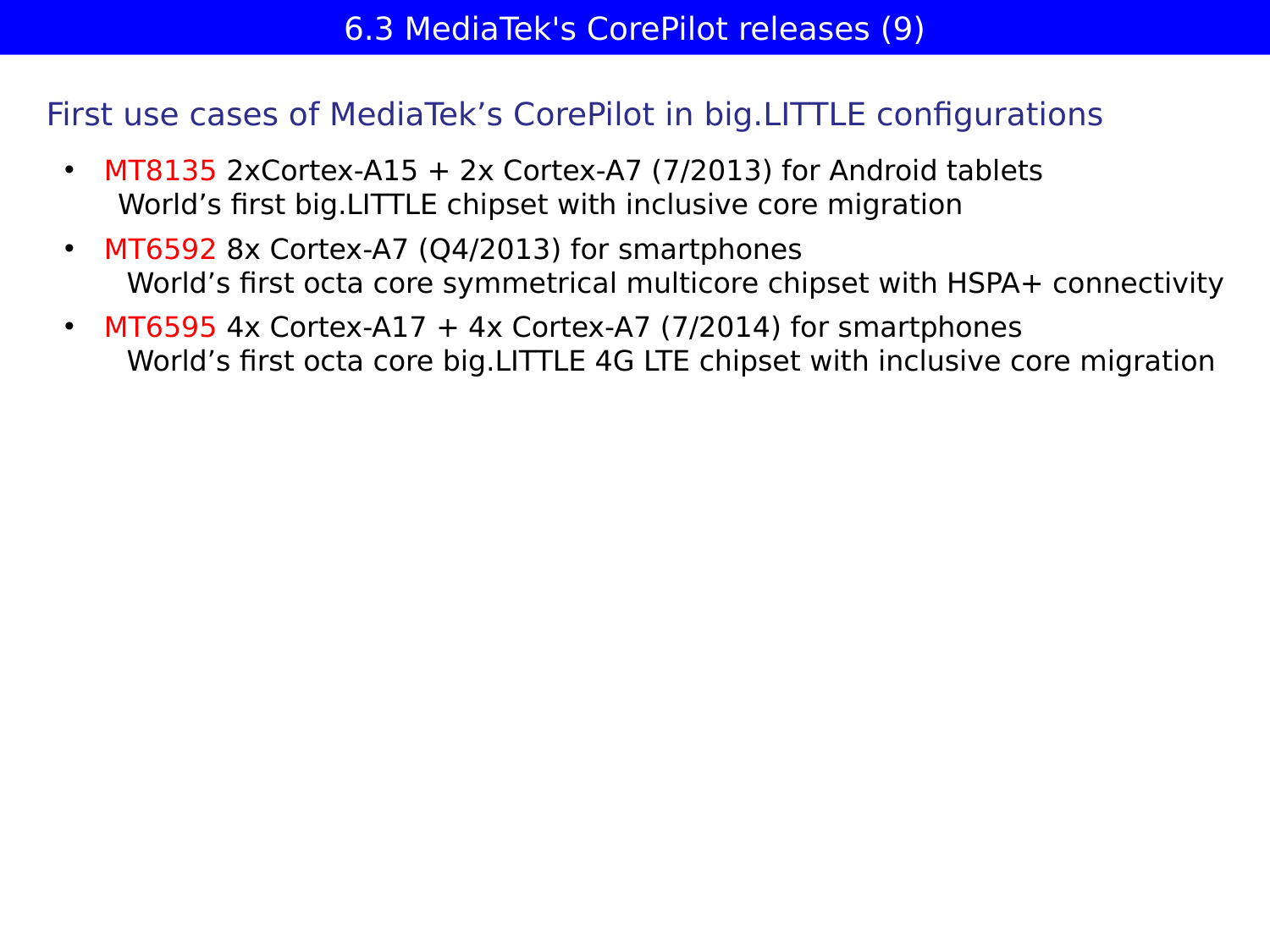

# 6.3 MediaTek's CorePilot releases (9)
First use cases of MediaTek’s CorePilot in big.LITTLE configurations
MT8135 2xCortex-A15 + 2x Cortex-A7 (7/2013) for Android tablets
      World’s first big.LITTLE chipset with inclusive core migration
MT6592 8x Cortex-A7 (Q4/2013) for smartphones
       World’s first octa core symmetrical multicore chipset with HSPA+ connectivity
MT6595 4x Cortex-A17 + 4x Cortex-A7 (7/2014) for smartphones
       World’s first octa core big.LITTLE 4G LTE chipset with inclusive core migration